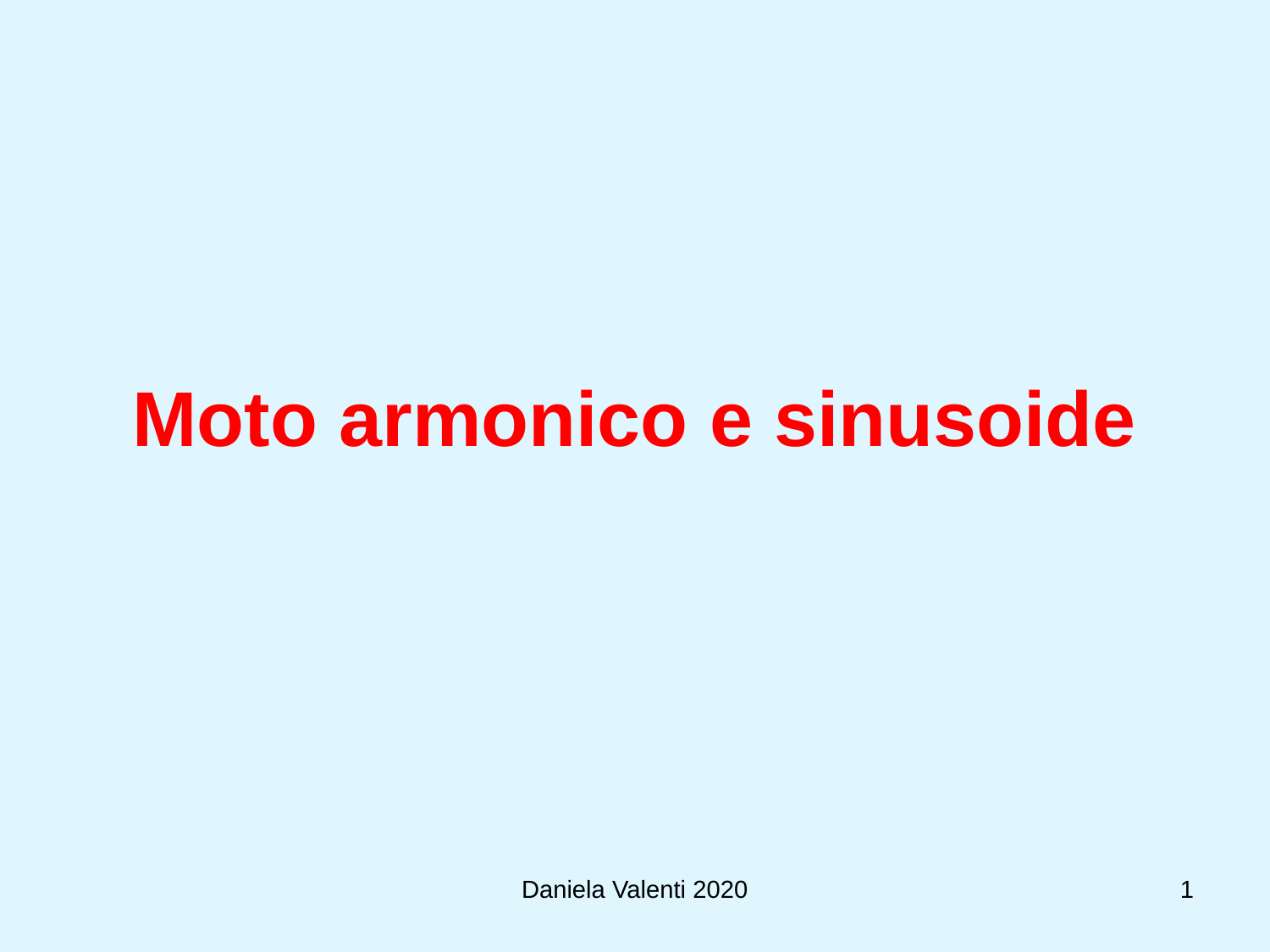

# Moto armonico e sinusoide
Daniela Valenti 2020
1